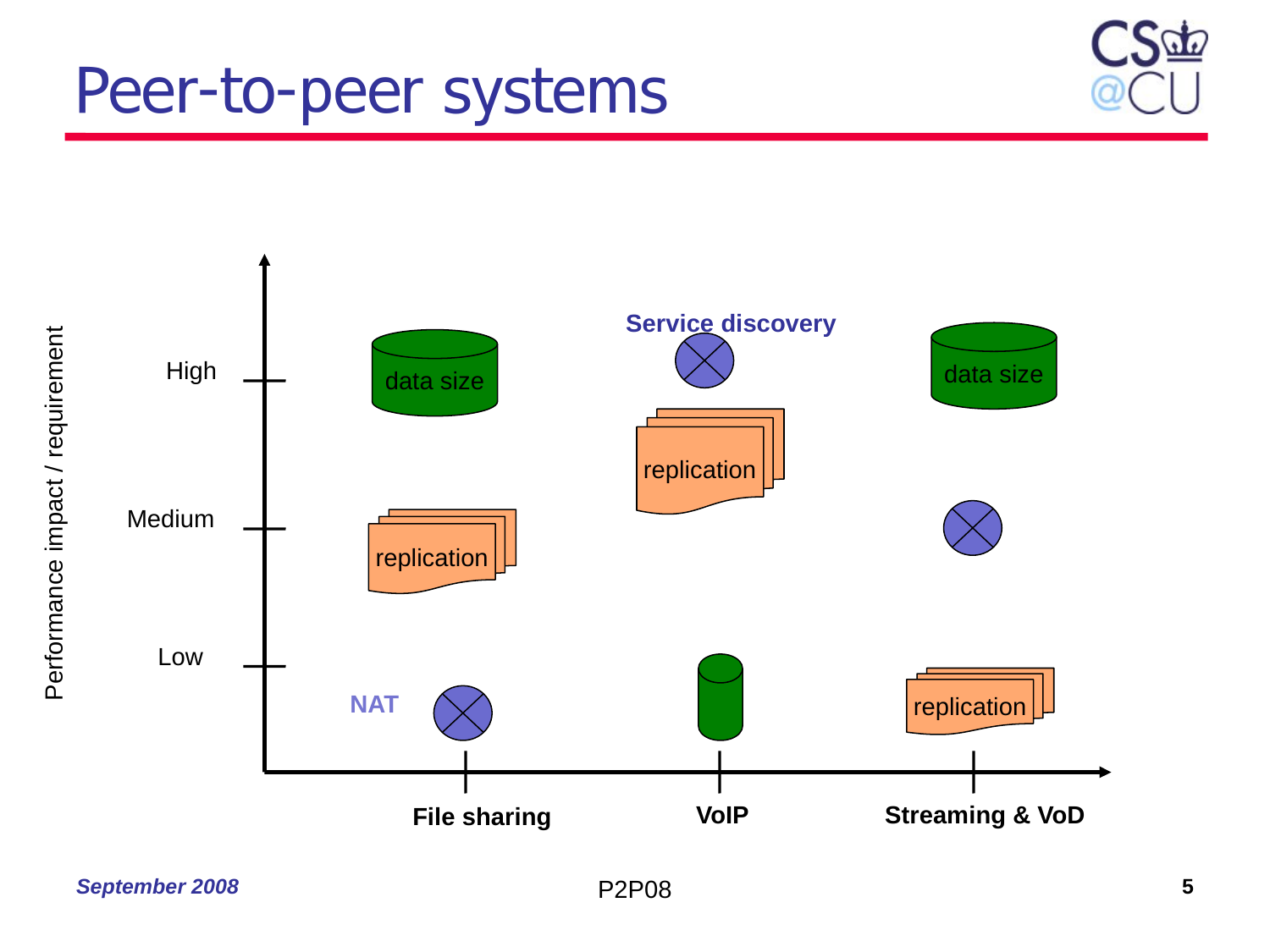

# Peer-to-peer systems

Service discovery
data size
data size

High

replication
Performance impact / requirement
Medium

replication

Low

replication
NAT

VoIP
Streaming & VoD
File sharing
September 2008
P2P08
5